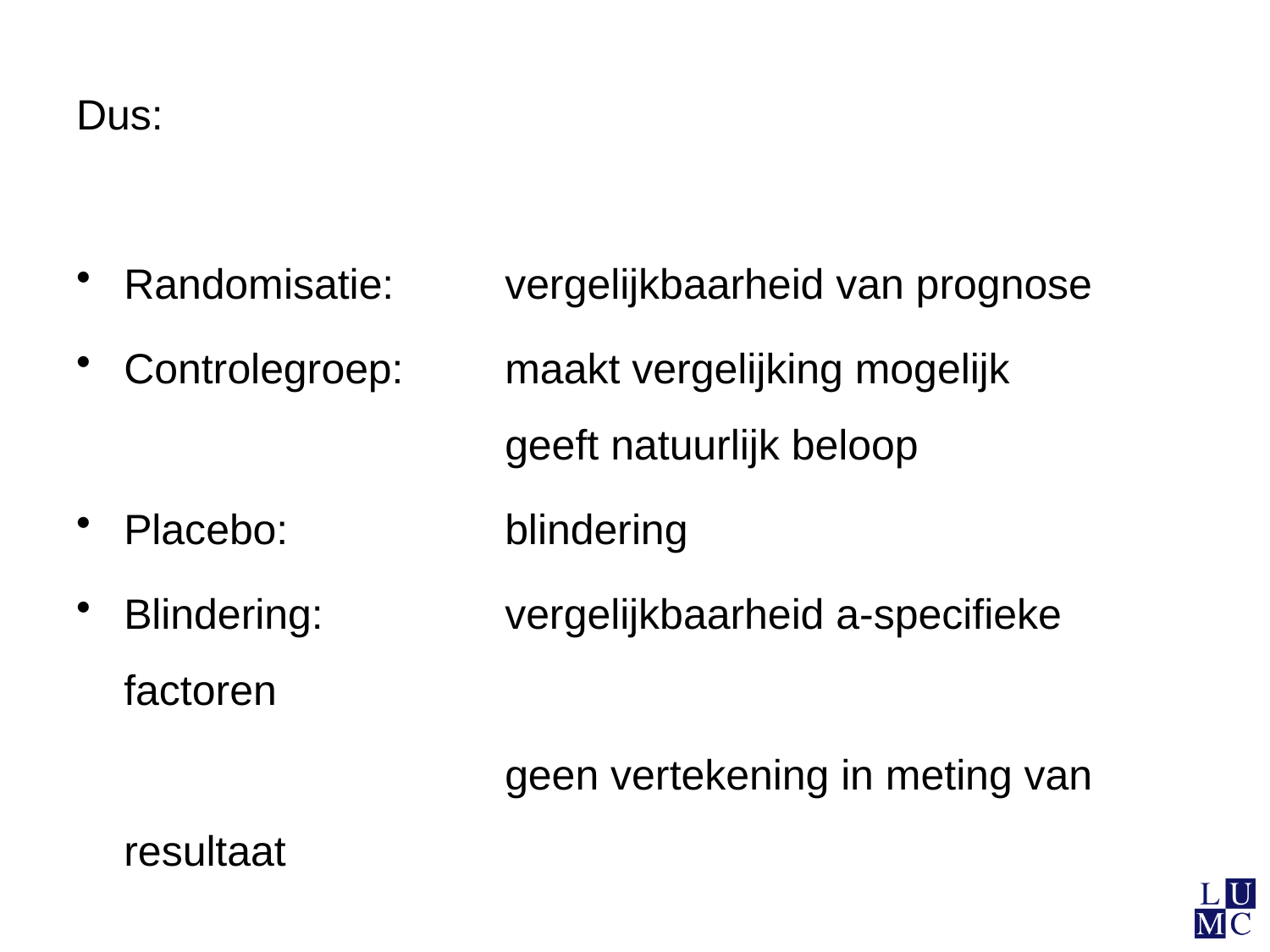

Dus:

Randomisatie: 	vergelijkbaarheid van prognose
Controlegroep: 	maakt vergelijking mogelijk
			geeft natuurlijk beloop
Placebo: 		blindering
Blindering:		vergelijkbaarheid a-specifieke factoren
				geen vertekening in meting van resultaat